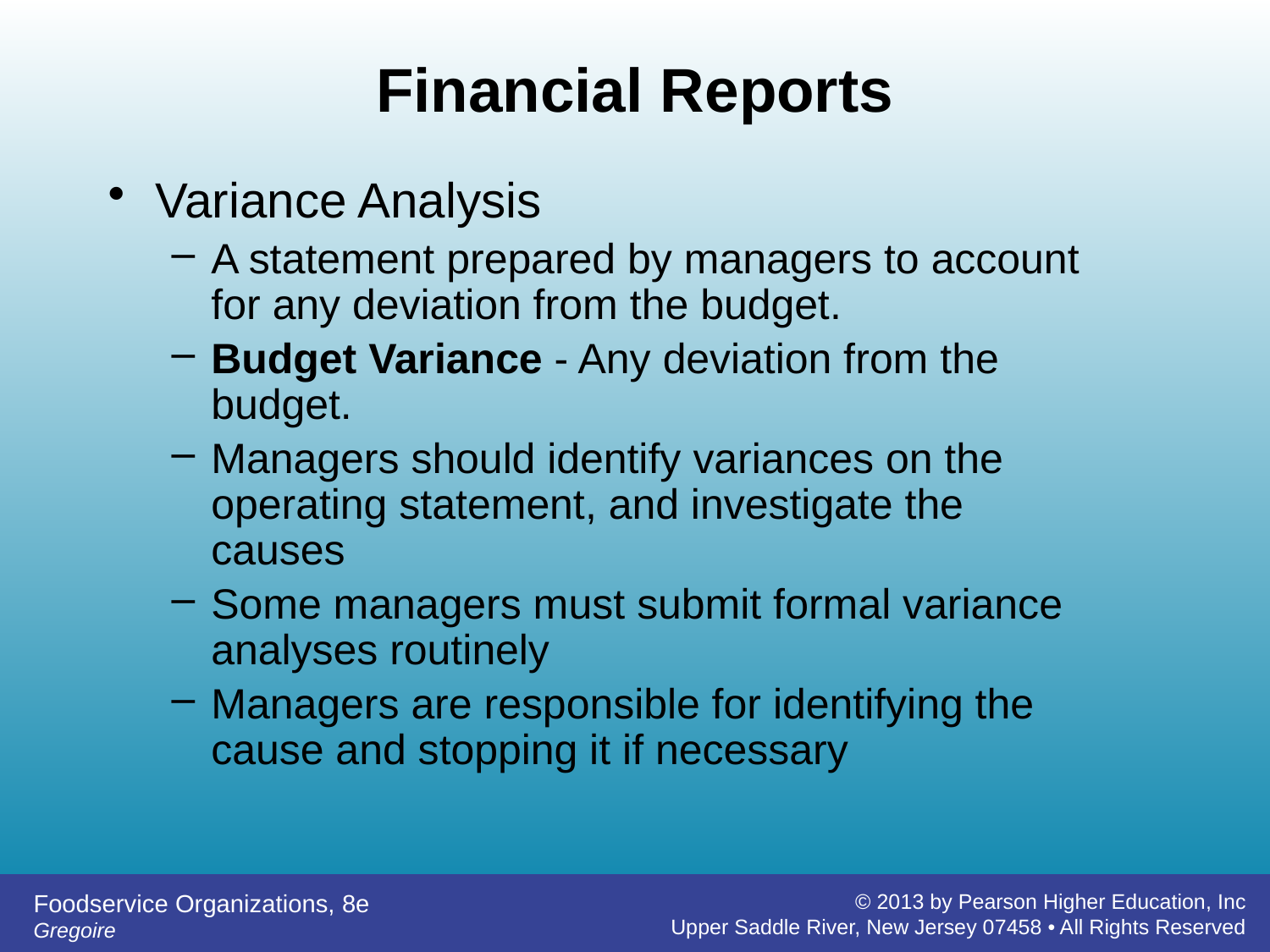

# Financial Reports
Variance Analysis
A statement prepared by managers to account for any deviation from the budget.
Budget Variance - Any deviation from the budget.
Managers should identify variances on the operating statement, and investigate the causes
Some managers must submit formal variance analyses routinely
Managers are responsible for identifying the cause and stopping it if necessary